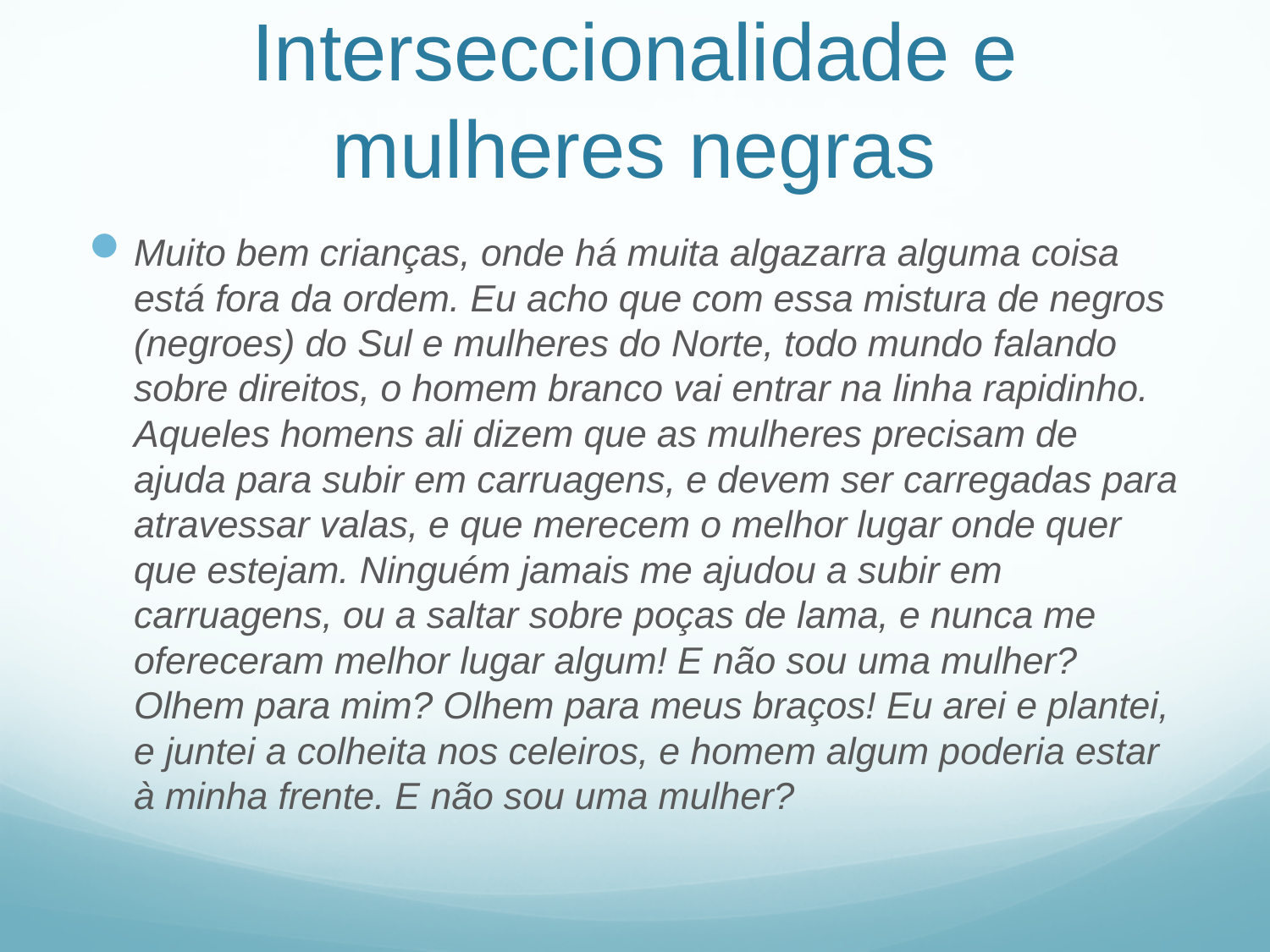

# Interseccionalidade e mulheres negras
Muito bem crianças, onde há muita algazarra alguma coisa está fora da ordem. Eu acho que com essa mistura de negros (negroes) do Sul e mulheres do Norte, todo mundo falando sobre direitos, o homem branco vai entrar na linha rapidinho. Aqueles homens ali dizem que as mulheres precisam de ajuda para subir em carruagens, e devem ser carregadas para atravessar valas, e que merecem o melhor lugar onde quer que estejam. Ninguém jamais me ajudou a subir em carruagens, ou a saltar sobre poças de lama, e nunca me ofereceram melhor lugar algum! E não sou uma mulher? Olhem para mim? Olhem para meus braços! Eu arei e plantei, e juntei a colheita nos celeiros, e homem algum poderia estar à minha frente. E não sou uma mulher?